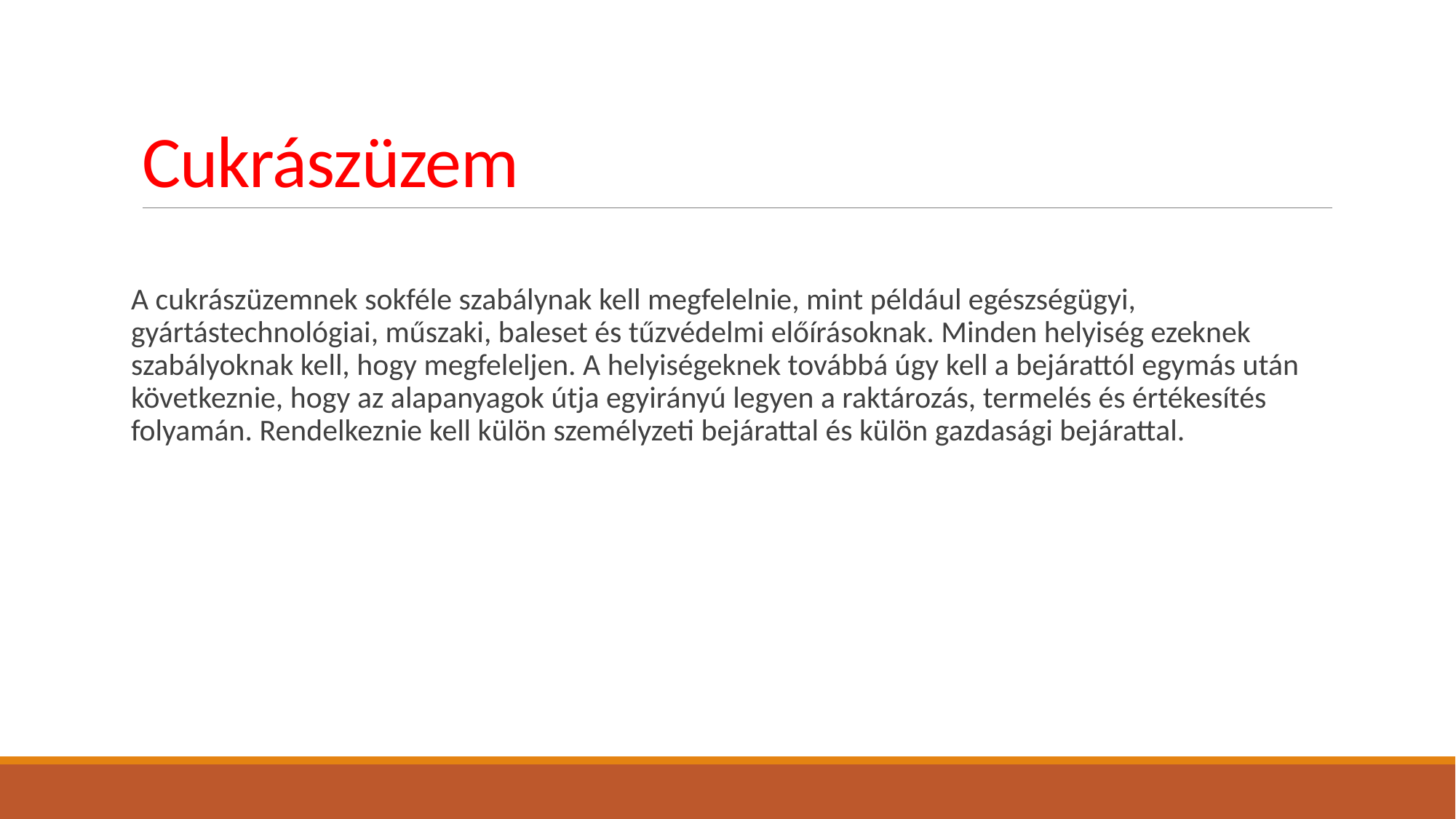

# Cukrászüzem

A cukrászüzemnek sokféle szabálynak kell megfelelnie, mint például egészségügyi, gyártástechnológiai, műszaki, baleset és tűzvédelmi előírásoknak. Minden helyiség ezeknek szabályoknak kell, hogy megfeleljen. A helyiségeknek továbbá úgy kell a bejárattól egymás után következnie, hogy az alapanyagok útja egyirányú legyen a raktározás, termelés és értékesítés folyamán. Rendelkeznie kell külön személyzeti bejárattal és külön gazdasági bejárattal.